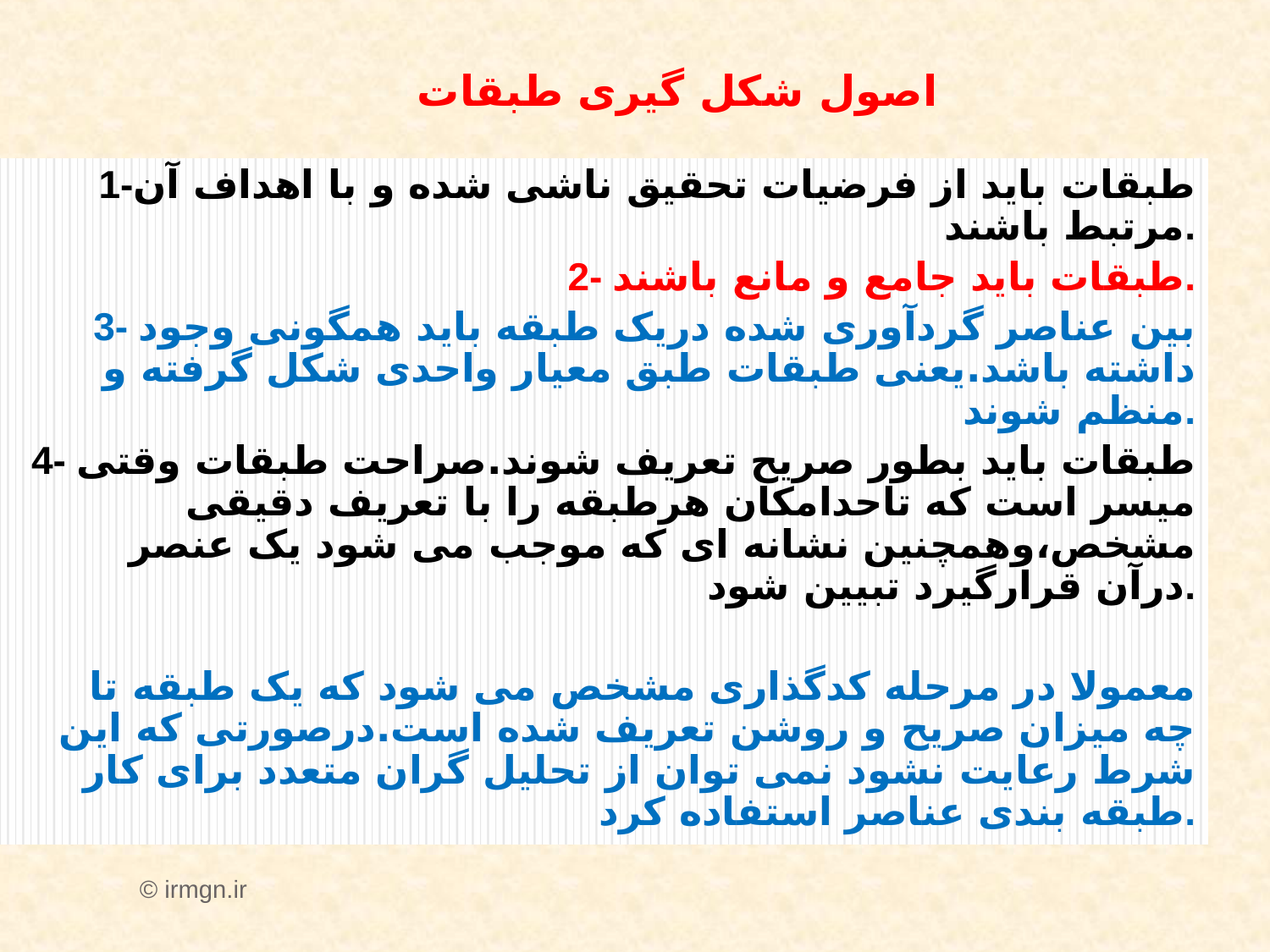

# اصول شکل گیری طبقات
1-طبقات باید از فرضیات تحقیق ناشی شده و با اهداف آن مرتبط باشند.
2- طبقات باید جامع و مانع باشند.
3- بین عناصر گردآوری شده دریک طبقه باید همگونی وجود داشته باشد.یعنی طبقات طبق معیار واحدی شکل گرفته و منظم شوند.
4- طبقات باید بطور صریح تعریف شوند.صراحت طبقات وقتی میسر است که تاحدامکان هرطبقه را با تعریف دقیقی مشخص،وهمچنین نشانه ای که موجب می شود یک عنصر درآن قرارگیرد تبیین شود.

   معمولا در مرحله کدگذاری مشخص می شود که یک طبقه تا چه میزان صریح و روشن تعریف شده است.درصورتی که این شرط رعایت نشود نمی توان از تحلیل گران متعدد برای کار طبقه بندی عناصر استفاده کرد.
© irmgn.ir